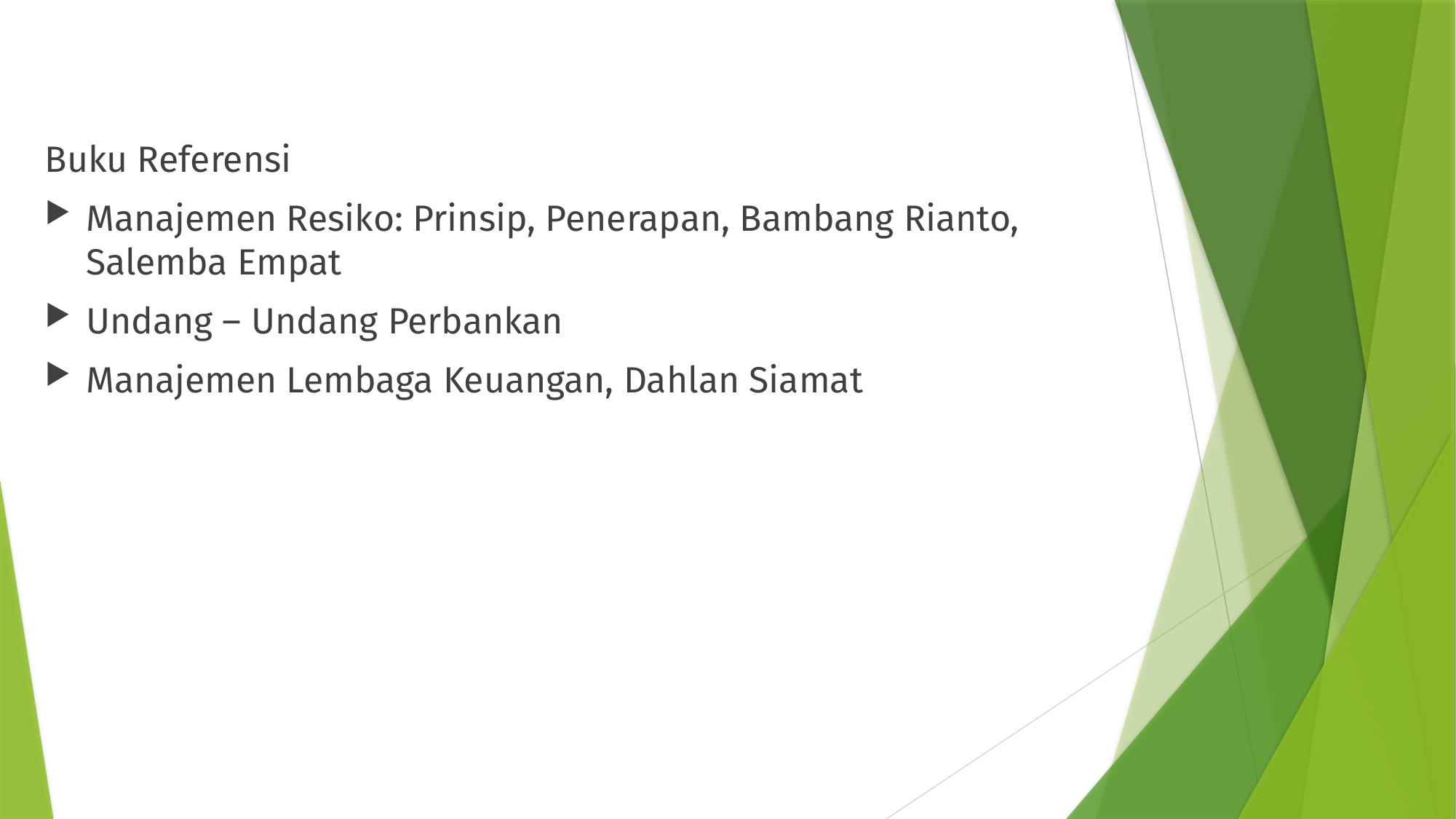

#
Buku Referensi
Manajemen Resiko: Prinsip, Penerapan, Bambang Rianto, Salemba Empat
Undang – Undang Perbankan
Manajemen Lembaga Keuangan, Dahlan Siamat